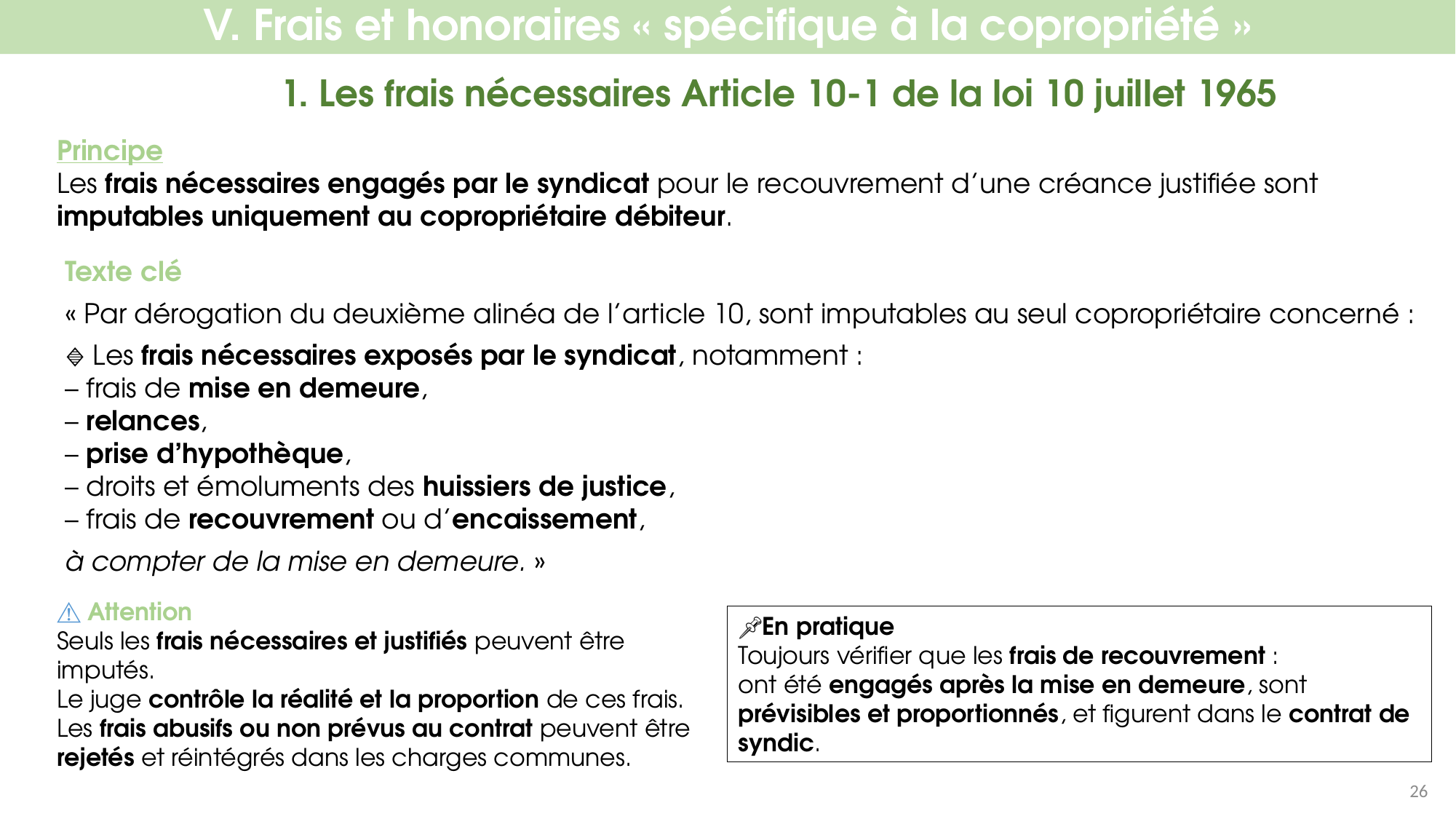

V. Frais et honoraires « spécifique à la copropriété »
1. Les frais nécessaires Article 10-1 de la loi 10 juillet 1965
Principe
Les frais nécessaires engagés par le syndicat pour le recouvrement d’une créance justifiée sont imputables uniquement au copropriétaire débiteur.
Texte clé
« Par dérogation du deuxième alinéa de l’article 10, sont imputables au seul copropriétaire concerné :
🔹 Les frais nécessaires exposés par le syndicat, notamment :
– frais de mise en demeure,
– relances,
– prise d’hypothèque,
– droits et émoluments des huissiers de justice,
– frais de recouvrement ou d’encaissement,
à compter de la mise en demeure. »
⚠️ Attention
Seuls les frais nécessaires et justifiés peuvent être imputés.
Le juge contrôle la réalité et la proportion de ces frais.
Les frais abusifs ou non prévus au contrat peuvent être rejetés et réintégrés dans les charges communes.
📌En pratique
Toujours vérifier que les frais de recouvrement :
ont été engagés après la mise en demeure, sont prévisibles et proportionnés, et figurent dans le contrat de syndic.
26